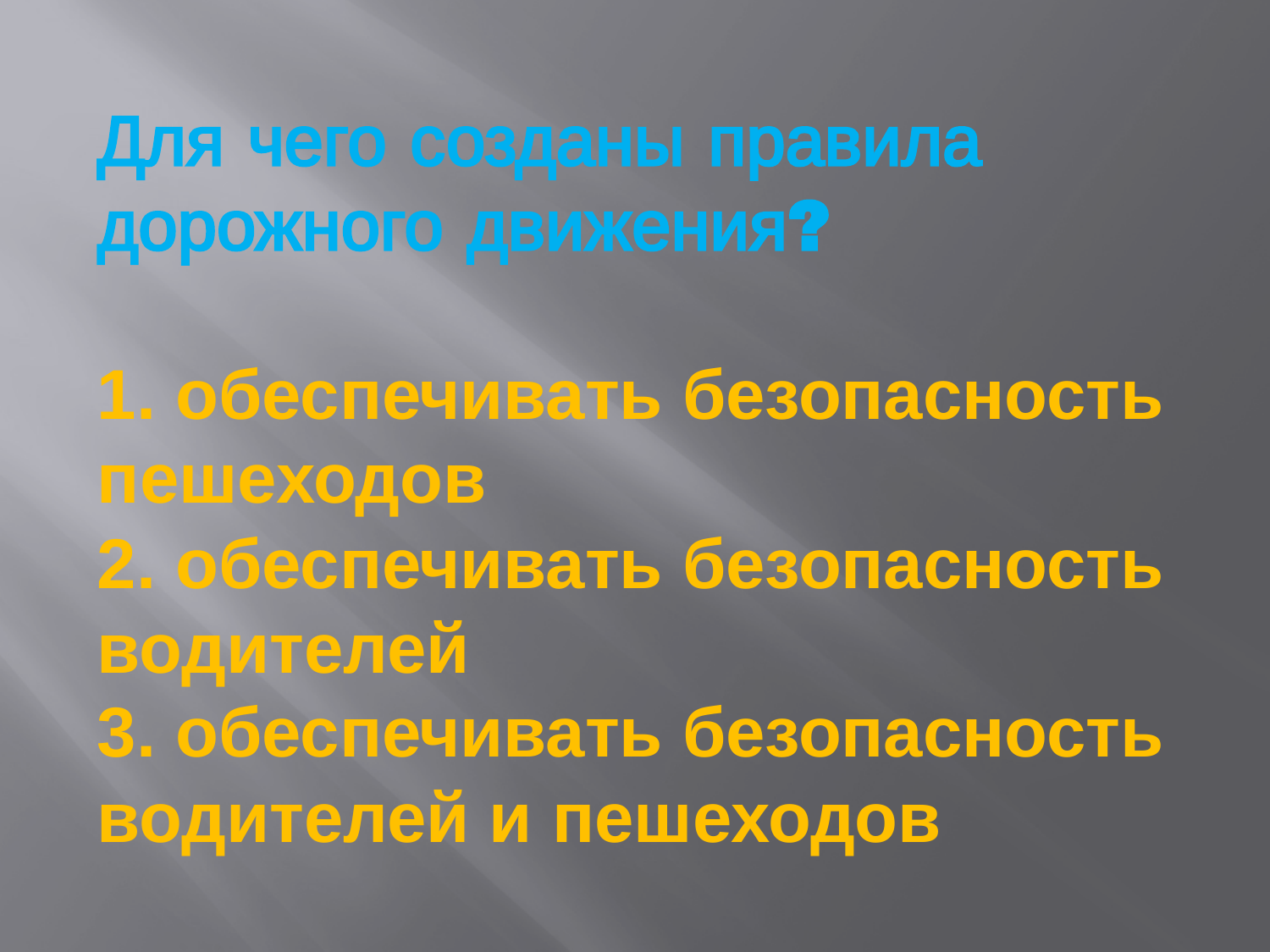

# Для чего созданы правила дорожного движения? 1. обеспечивать безопасность пешеходов 2. обеспечивать безопасность водителей 3. обеспечивать безопасность водителей и пешеходов